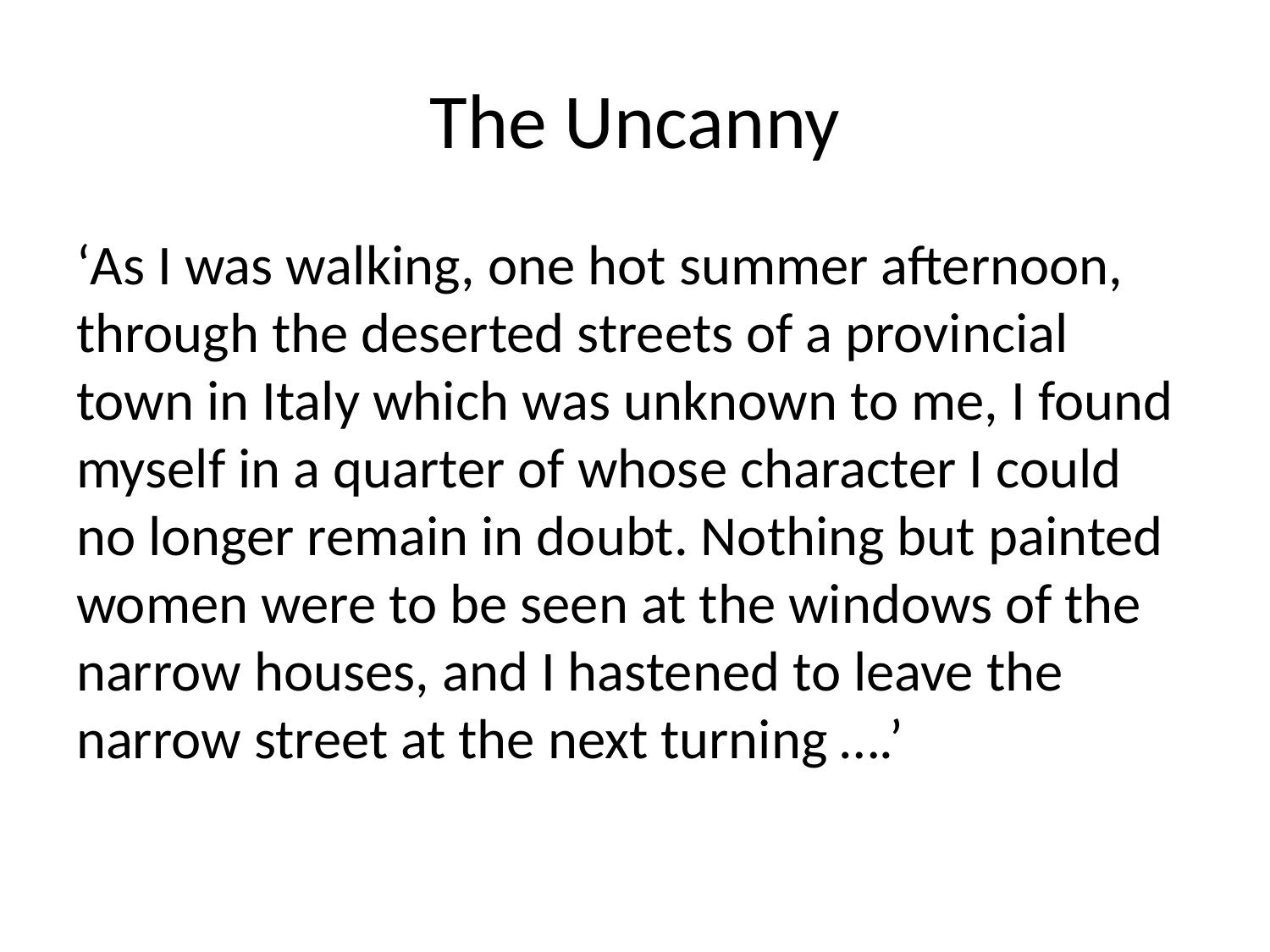

# The Uncanny
‘As I was walking, one hot summer afternoon, through the deserted streets of a provincial town in Italy which was unknown to me, I found myself in a quarter of whose character I could no longer remain in doubt. Nothing but painted women were to be seen at the windows of the narrow houses, and I hastened to leave the narrow street at the next turning ….’